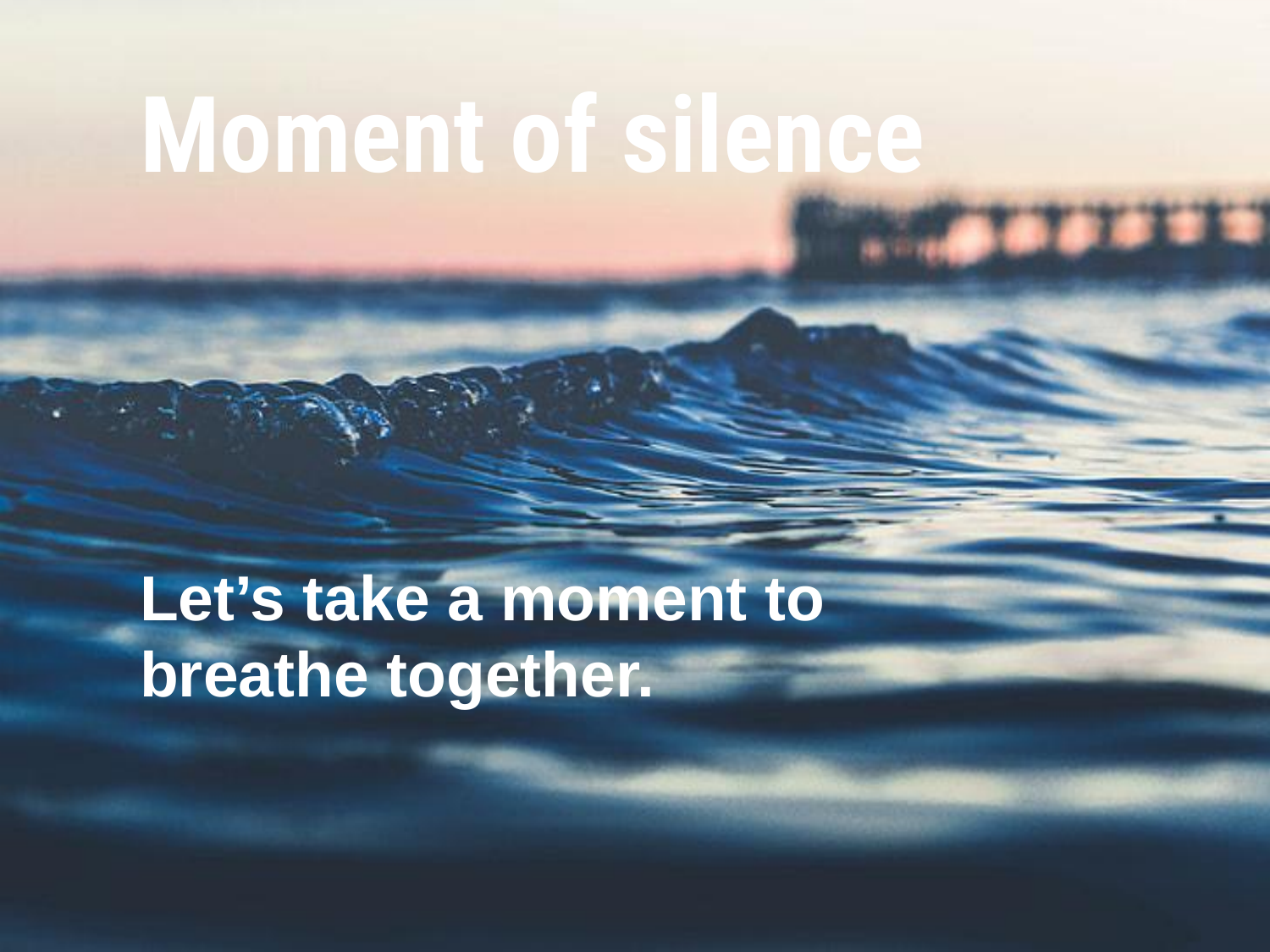

Moment of silence

Let’s take a moment to breathe together.